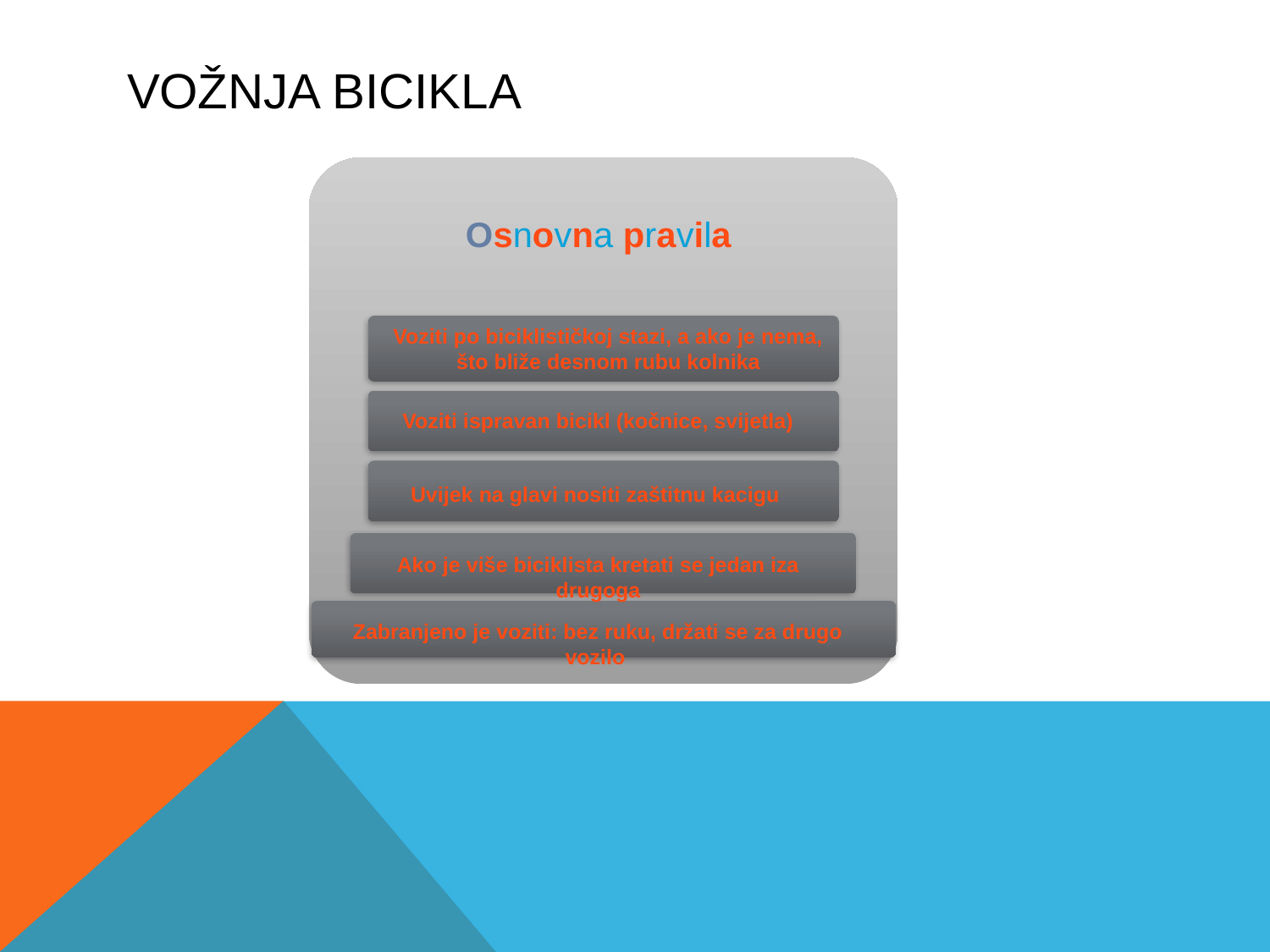

# Vožnja bicikla

Osnovna pravila

Voziti po biciklističkoj stazi, a ako je nema, što bliže desnom rubu kolnika
Voziti ispravan bicikl (kočnice, svijetla)
Uvijek na glavi nositi zaštitnu kacigu
Ako je više biciklista kretati se jedan iza drugoga
Zabranjeno je voziti: bez ruku, držati se za drugo vozilo